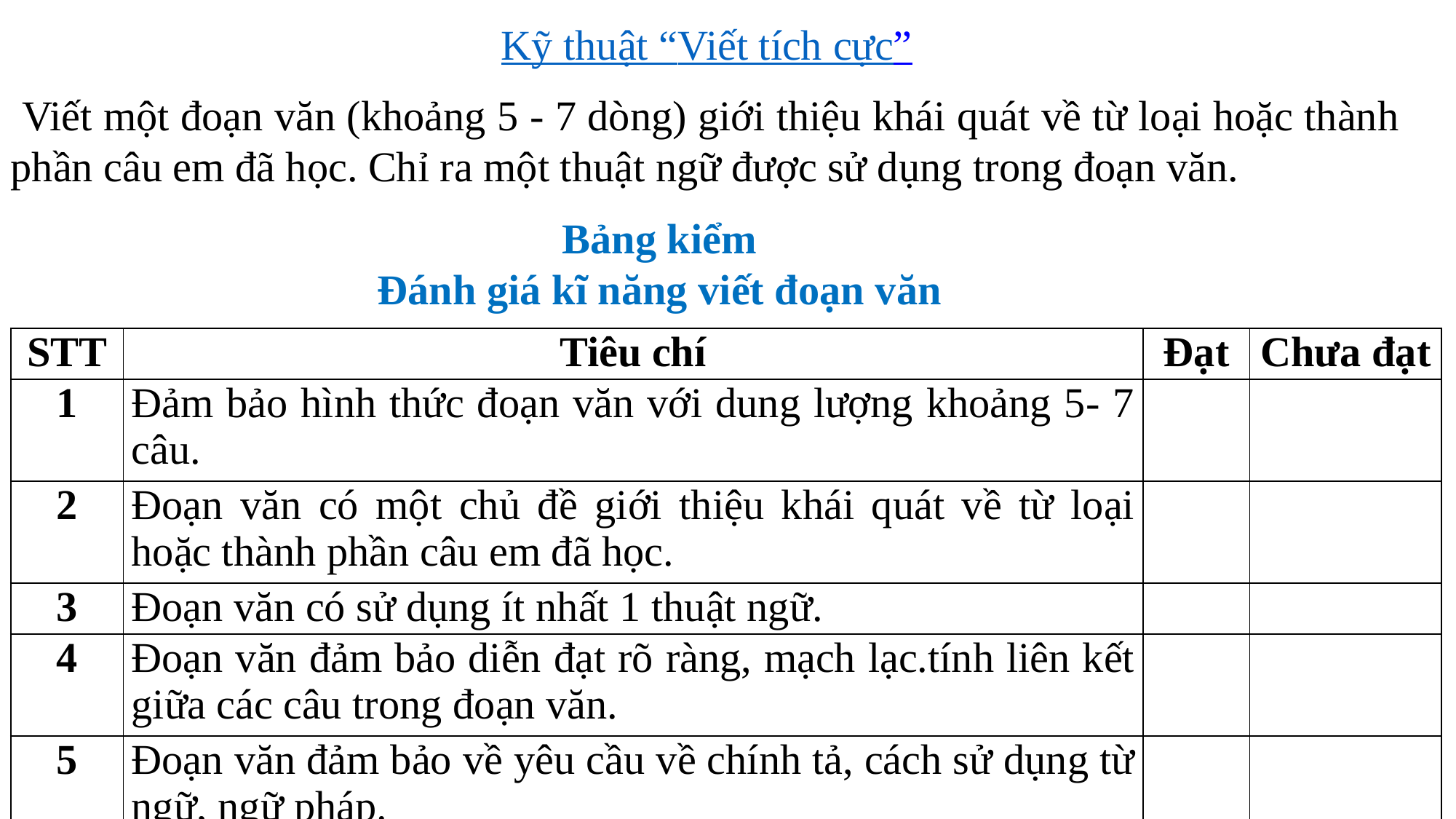

Kỹ thuật “Viết tích cực”
 Viết một đoạn văn (khoảng 5 - 7 dòng) giới thiệu khái quát về từ loại hoặc thành phần câu em đã học. Chỉ ra một thuật ngữ được sử dụng trong đoạn văn.
Bảng kiểm
Đánh giá kĩ năng viết đoạn văn
| STT | Tiêu chí | Đạt | Chưa đạt |
| --- | --- | --- | --- |
| 1 | Đảm bảo hình thức đoạn văn với dung lượng khoảng 5- 7 câu. |  |  |
| 2 | Đoạn văn có một chủ đề giới thiệu khái quát về từ loại hoặc thành phần câu em đã học. |  |  |
| 3 | Đoạn văn có sử dụng ít nhất 1 thuật ngữ. |  |  |
| 4 | Đoạn văn đảm bảo diễn đạt rõ ràng, mạch lạc.tính liên kết giữa các câu trong đoạn văn. |  |  |
| 5 | Đoạn văn đảm bảo về yêu cầu về chính tả, cách sử dụng từ ngữ, ngữ pháp. |  |  |